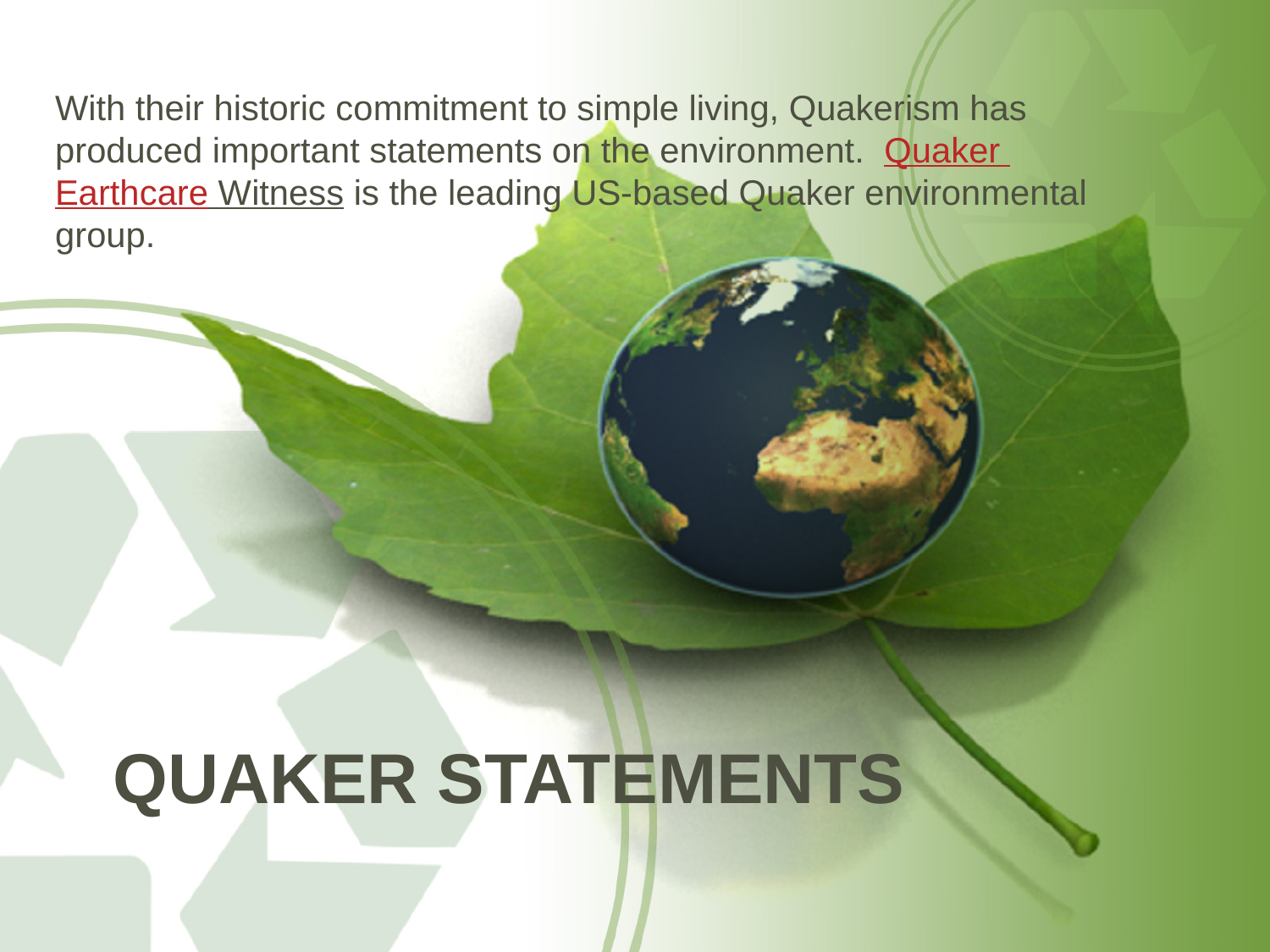

With their historic commitment to simple living, Quakerism has produced important statements on the environment.  Quaker Earthcare Witness is the leading US-based Quaker environmental group.
# Quaker Statements